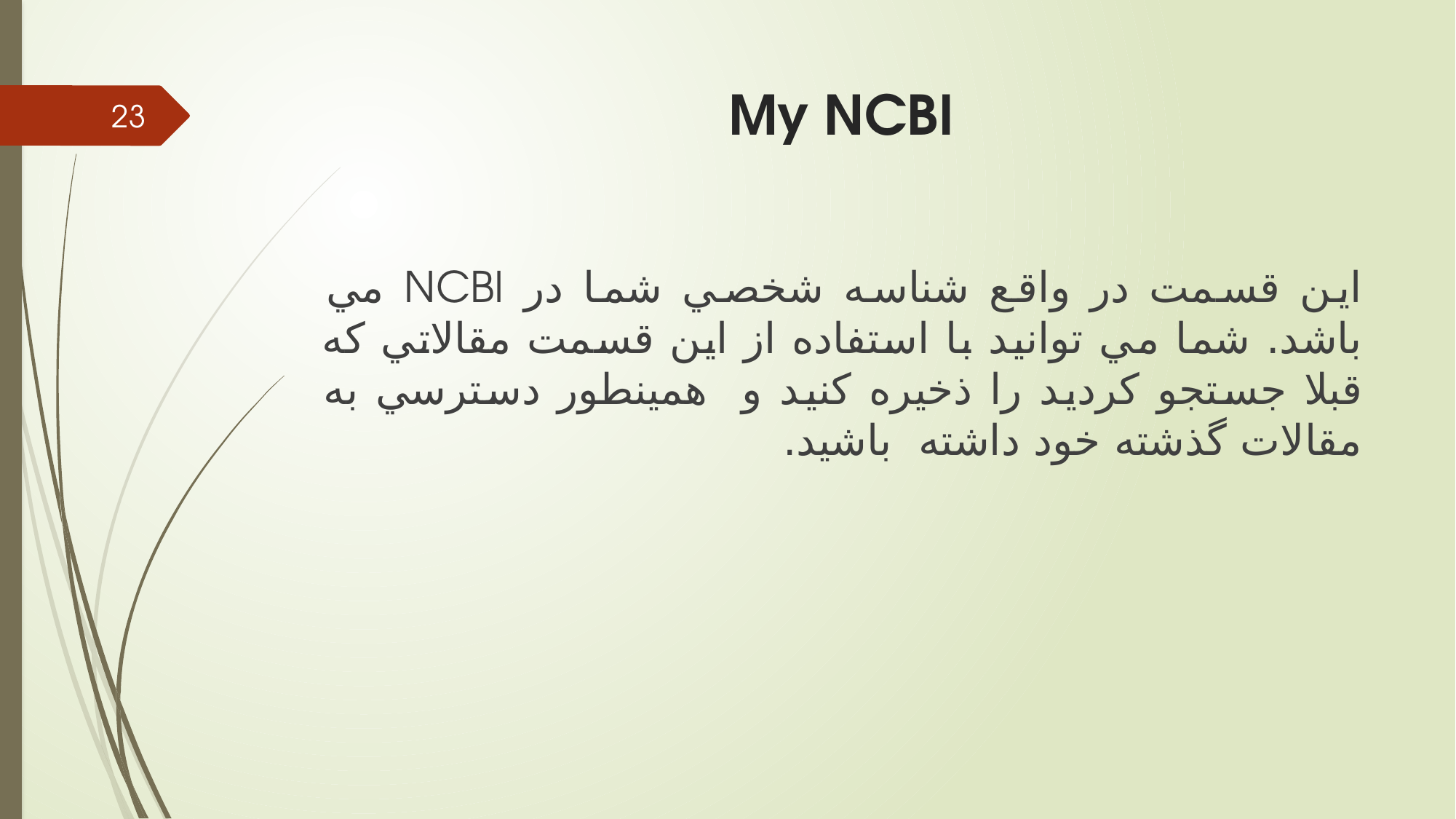

# My NCBI
23
اين قسمت در واقع شناسه شخصي شما در NCBI مي باشد. شما مي توانيد با استفاده از اين قسمت مقالاتي كه قبلا جستجو كرديد را ذخيره كنيد و  همينطور دسترسي به مقالات گذشته خود داشته  باشيد.